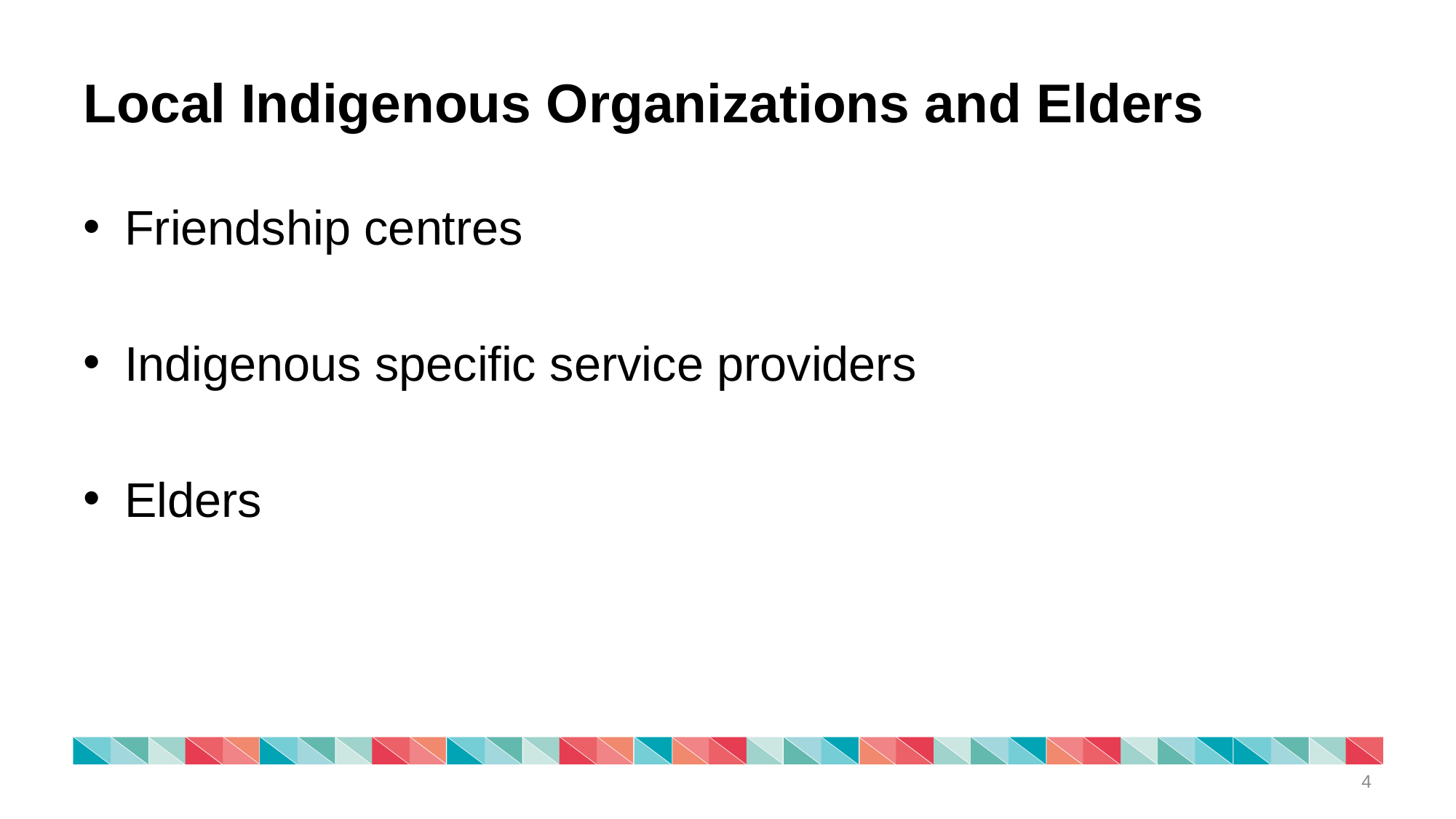

# Local Indigenous Organizations and Elders
Friendship centres

Indigenous specific service providers

Elders
4